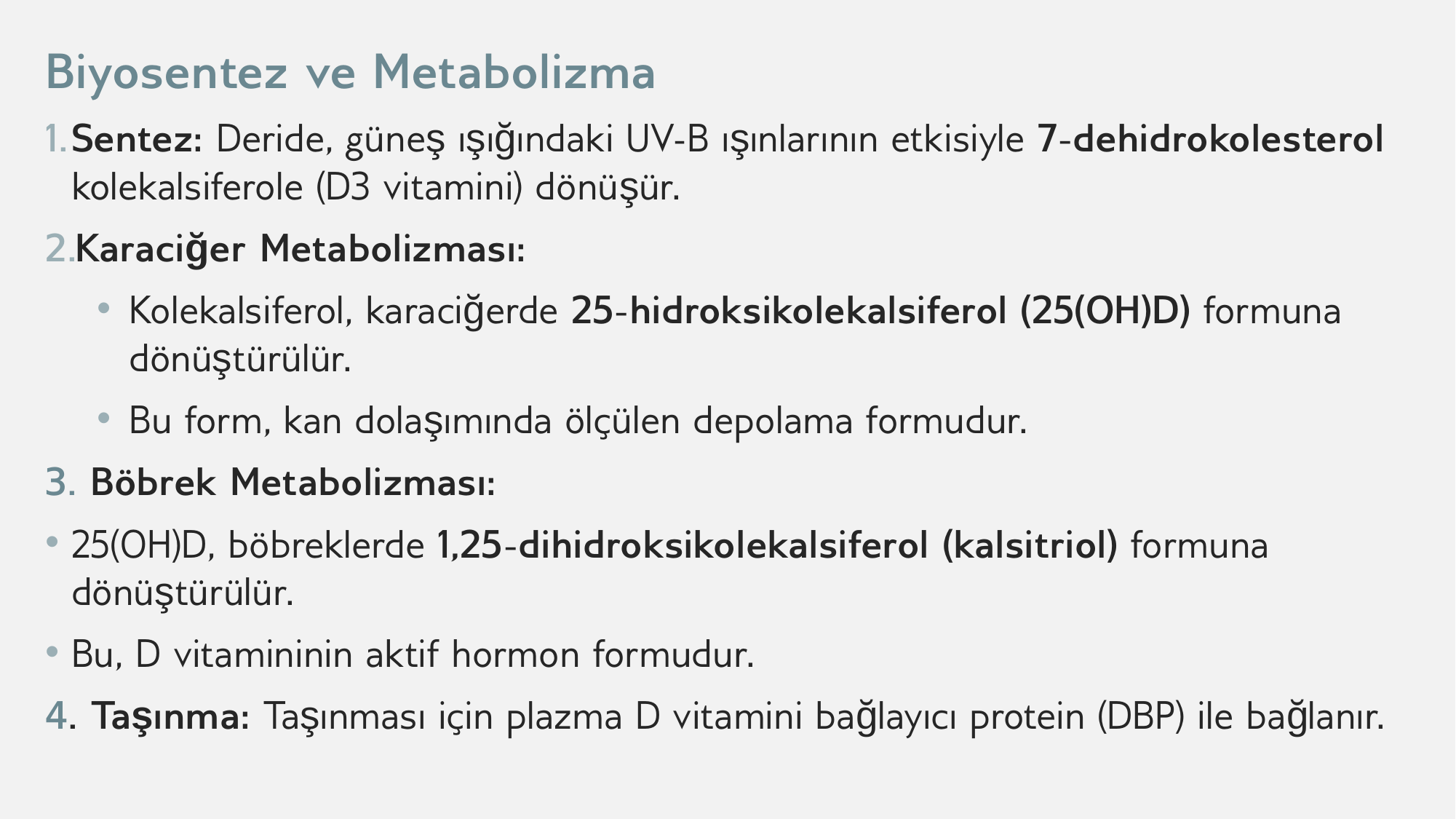

Biyosentez ve Metabolizma
Sentez: Deride, güneş ışığındaki UV-B ışınlarının etkisiyle 7-dehidrokolesterol kolekalsiferole (D3 vitamini) dönüşür.
Karaciğer Metabolizması:
Kolekalsiferol, karaciğerde 25-hidroksikolekalsiferol (25(OH)D) formuna dönüştürülür.
Bu form, kan dolaşımında ölçülen depolama formudur.
3. Böbrek Metabolizması:
25(OH)D, böbreklerde 1,25-dihidroksikolekalsiferol (kalsitriol) formuna dönüştürülür.
Bu, D vitamininin aktif hormon formudur.
4. Taşınma: Taşınması için plazma D vitamini bağlayıcı protein (DBP) ile bağlanır.